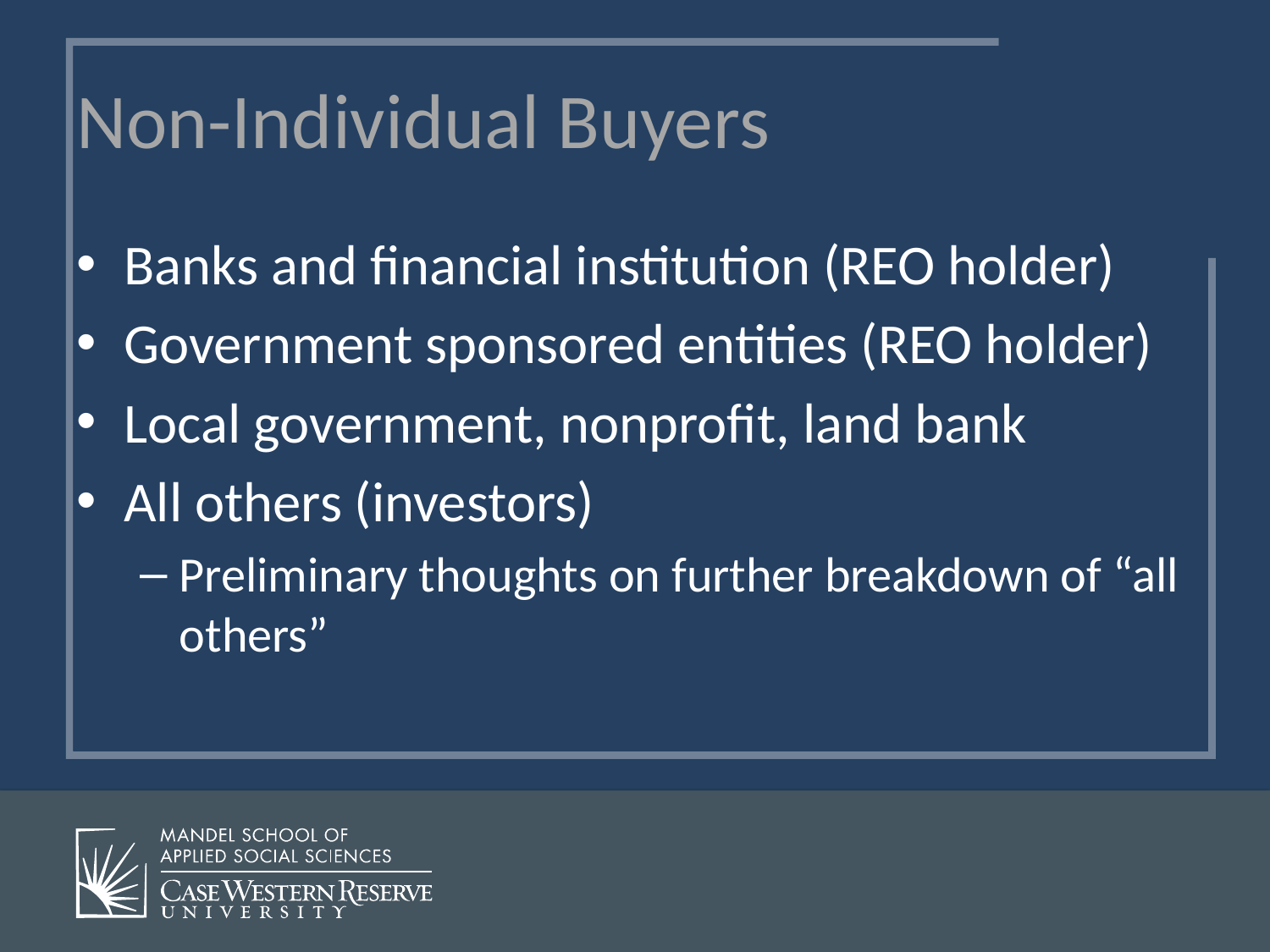

# Non-Individual Buyers
Banks and financial institution (REO holder)
Government sponsored entities (REO holder)
Local government, nonprofit, land bank
All others (investors)
Preliminary thoughts on further breakdown of “all others”